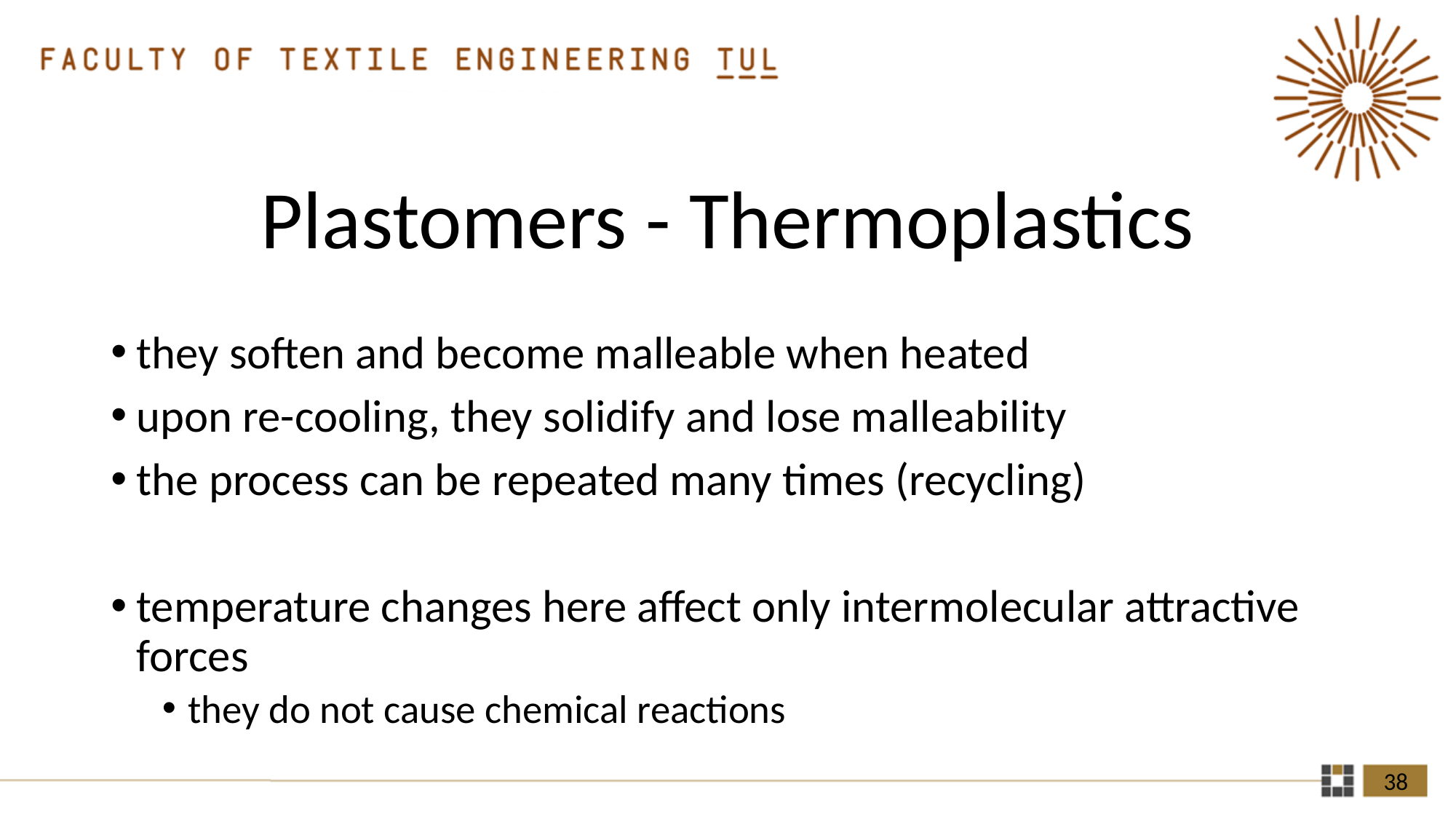

# Plastomers - Thermoplastics
they soften and become malleable when heated
upon re-cooling, they solidify and lose malleability
the process can be repeated many times (recycling)

temperature changes here affect only intermolecular attractive forces
they do not cause chemical reactions